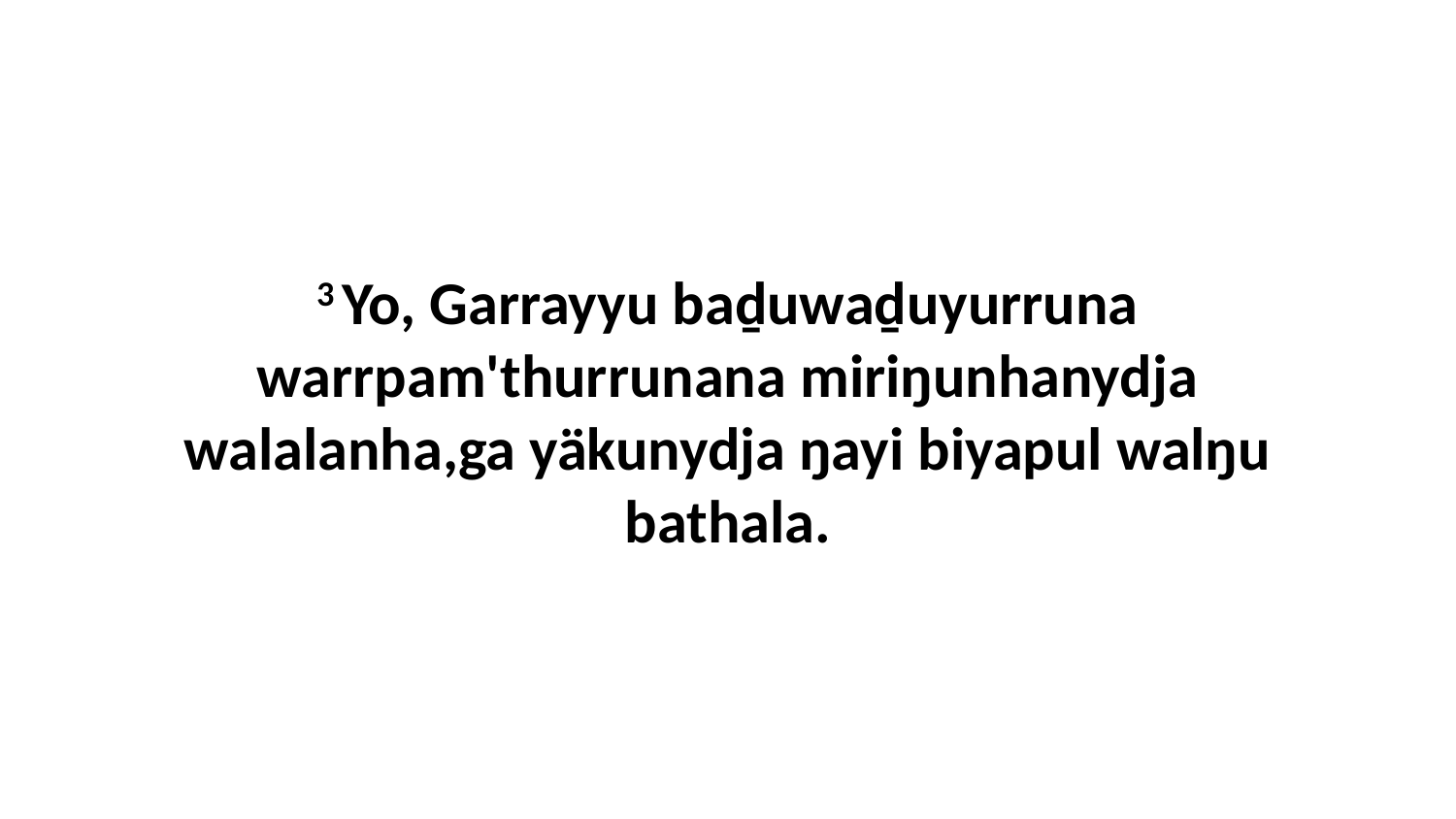

3 Yo, Garrayyu baḏuwaḏuyurruna warrpam'thurrunana miriŋunhanydja walalanha,ga yäkunydja ŋayi biyapul walŋu bathala.